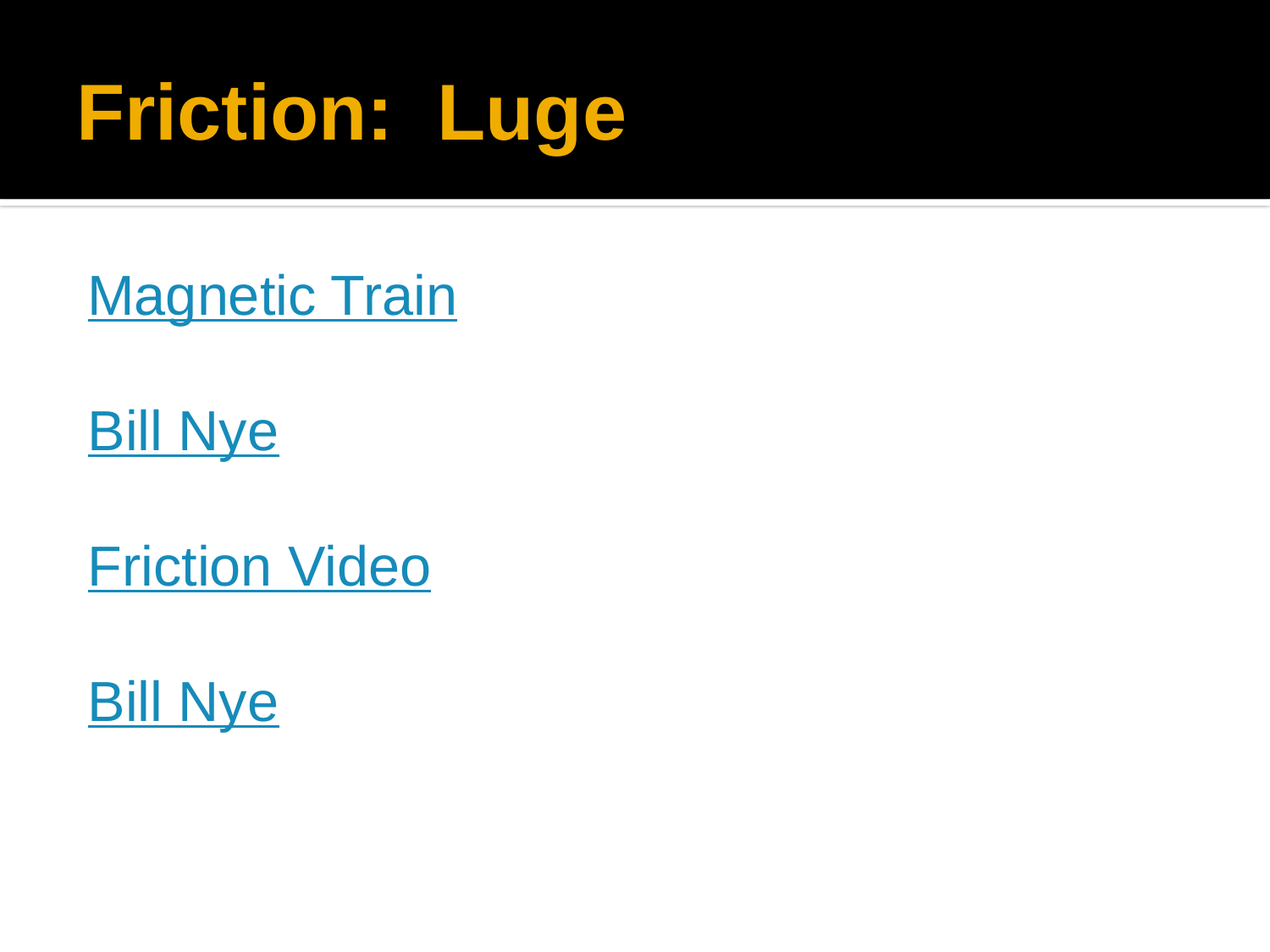

# Friction:  Luge
Magnetic Train

Bill Nye

Friction Video

Bill Nye